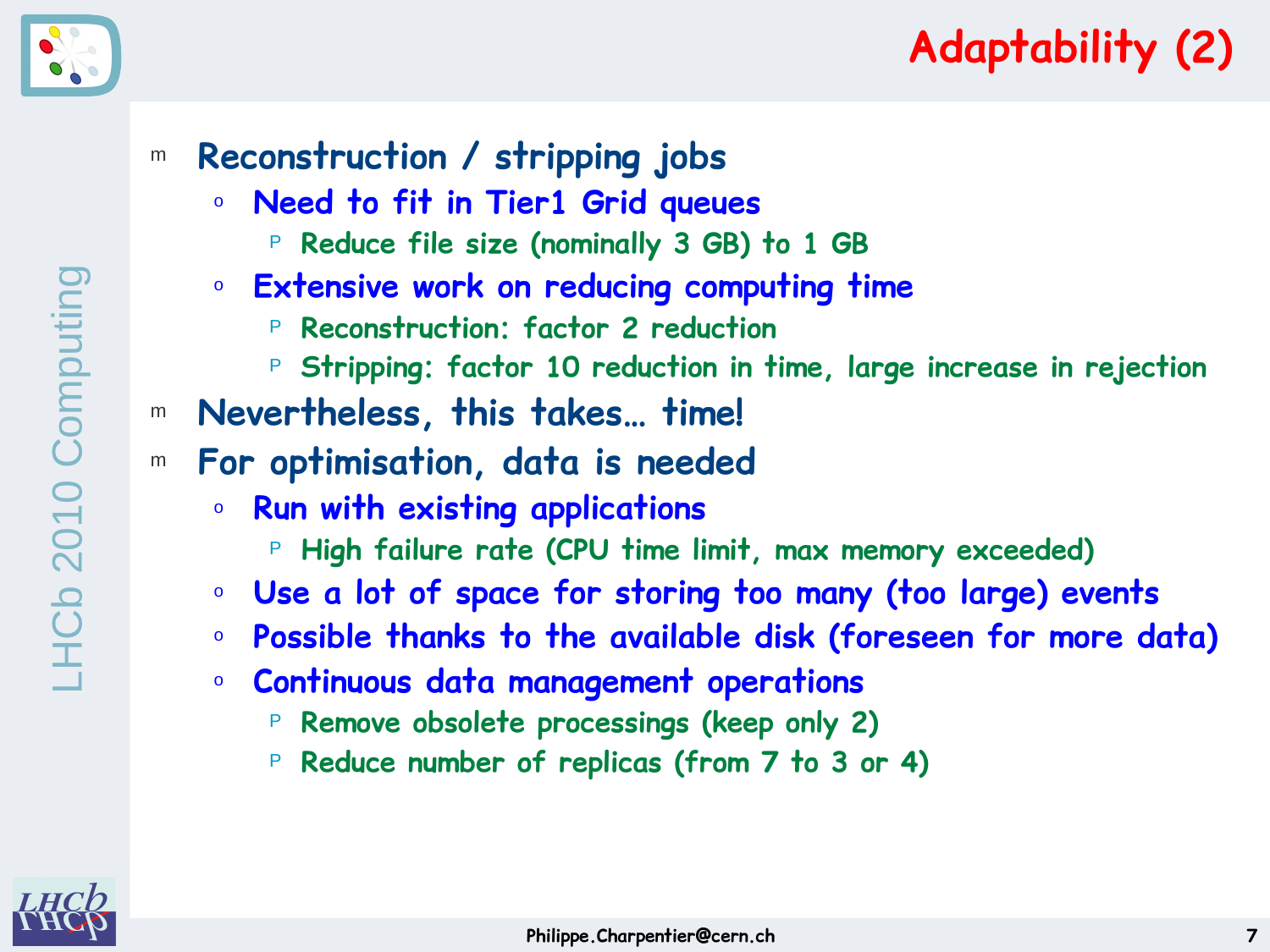

# Adaptability (2)
Reconstruction / stripping jobs
Need to fit in Tier1 Grid queues
Reduce file size (nominally 3 GB) to 1 GB
Extensive work on reducing computing time
Reconstruction: factor 2 reduction
Stripping: factor 10 reduction in time, large increase in rejection
Nevertheless, this takes… time!
For optimisation, data is needed
Run with existing applications
High failure rate (CPU time limit, max memory exceeded)
Use a lot of space for storing too many (too large) events
Possible thanks to the available disk (foreseen for more data)
Continuous data management operations
Remove obsolete processings (keep only 2)
Reduce number of replicas (from 7 to 3 or 4)

Philippe.Charpentier@cern.ch
7